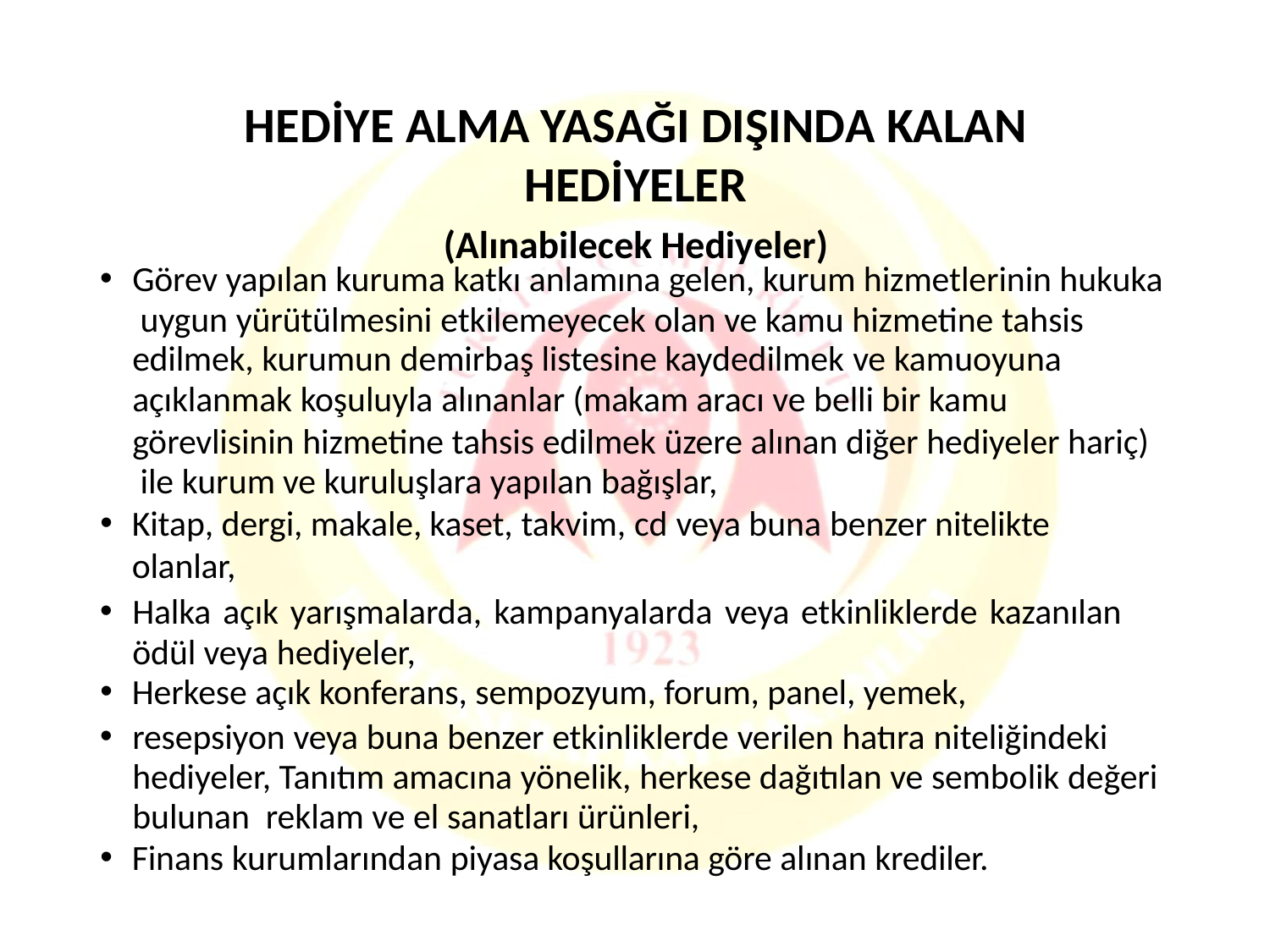

# HEDİYE ALMA YASAĞI DIŞINDA KALAN HEDİYELER
(Alınabilecek Hediyeler)
Görev yapılan kuruma katkı anlamına gelen, kurum hizmetlerinin hukuka  uygun yürütülmesini etkilemeyecek olan ve kamu hizmetine tahsis
edilmek, kurumun demirbaş listesine kaydedilmek ve kamuoyuna
açıklanmak koşuluyla alınanlar (makam aracı ve belli bir kamu
görevlisinin hizmetine tahsis edilmek üzere alınan diğer hediyeler hariç)  ile kurum ve kuruluşlara yapılan bağışlar,
Kitap, dergi, makale, kaset, takvim, cd veya buna benzer nitelikte olanlar,
Halka açık yarışmalarda, kampanyalarda veya etkinliklerde kazanılan  ödül veya hediyeler,
Herkese açık konferans, sempozyum, forum, panel, yemek,
resepsiyon veya buna benzer etkinliklerde verilen hatıra niteliğindeki  hediyeler, Tanıtım amacına yönelik, herkese dağıtılan ve sembolik değeri bulunan  reklam ve el sanatları ürünleri,
Finans kurumlarından piyasa koşullarına göre alınan krediler.